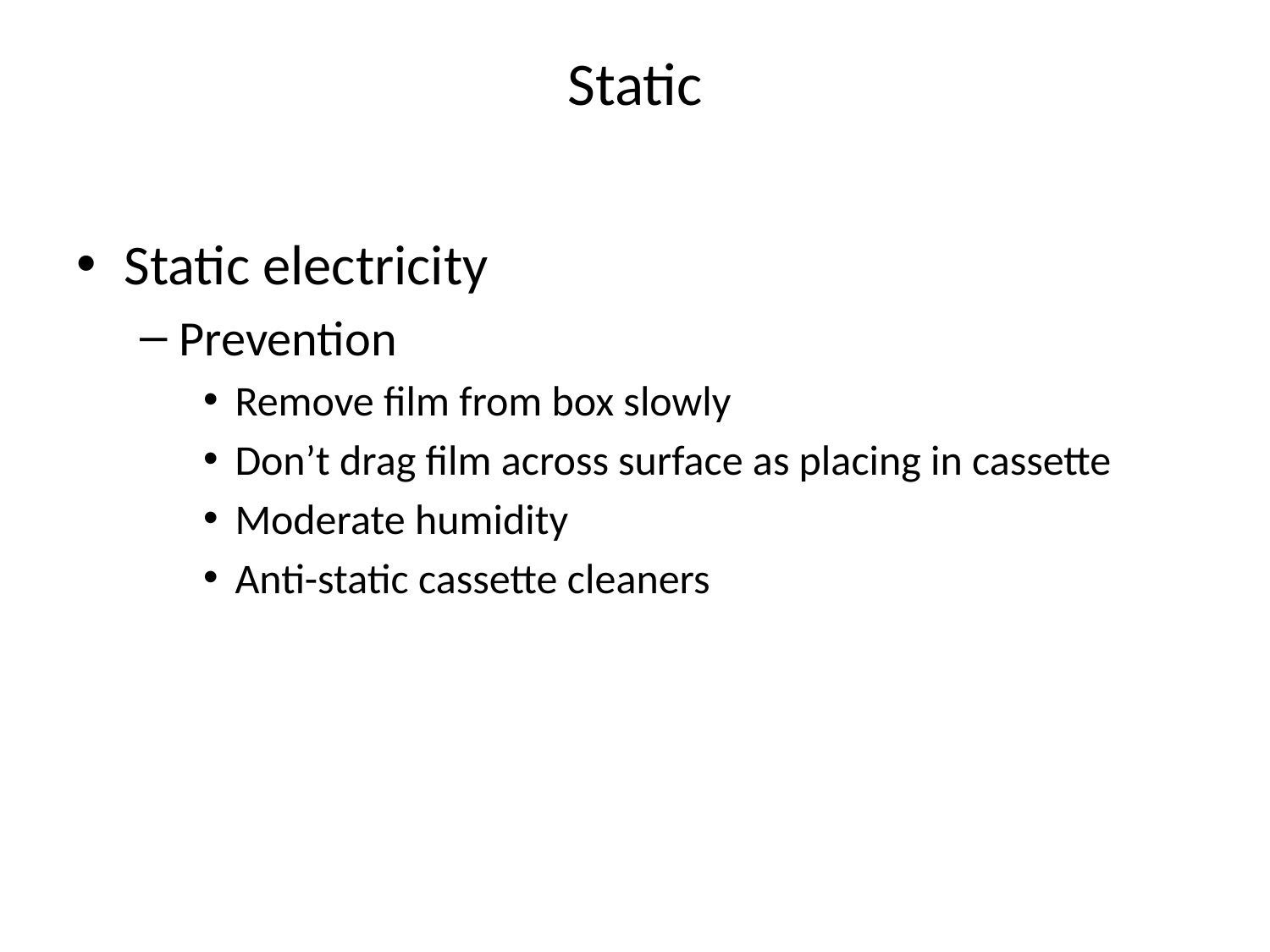

# Static
Static electricity
Prevention
Remove film from box slowly
Don’t drag film across surface as placing in cassette
Moderate humidity
Anti-static cassette cleaners